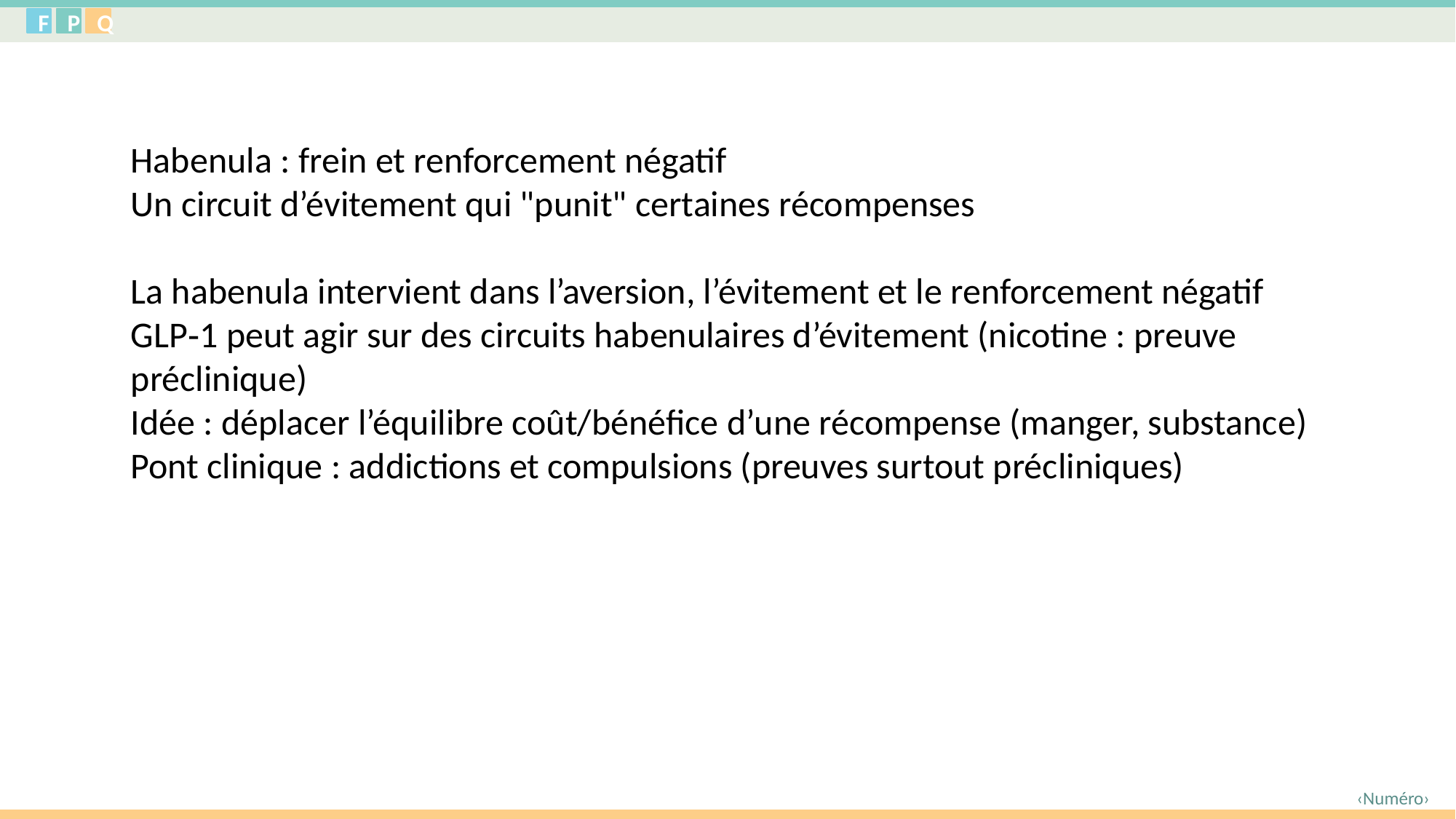

F
P
Q

Habenula : frein et renforcement négatif
Un circuit d’évitement qui "punit" certaines récompenses

La habenula intervient dans l’aversion, l’évitement et le renforcement négatif
GLP‑1 peut agir sur des circuits habenulaires d’évitement (nicotine : preuve préclinique)
Idée : déplacer l’équilibre coût/bénéfice d’une récompense (manger, substance)
Pont clinique : addictions et compulsions (preuves surtout précliniques)
‹Numéro›